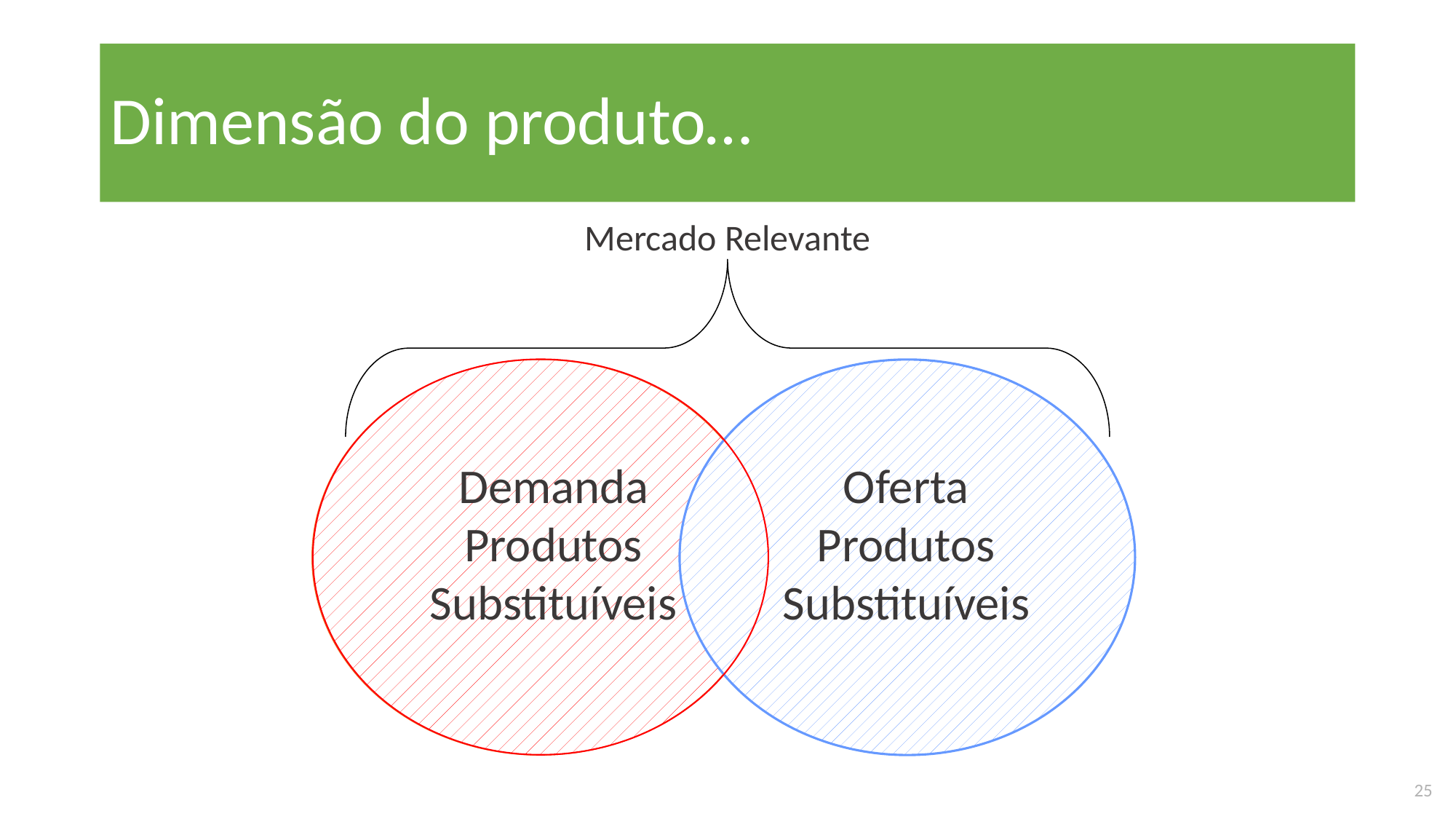

# Dimensão do produto…
Mercado Relevante

Demanda
Produtos Substituíveis
Oferta
Produtos Substituíveis
25